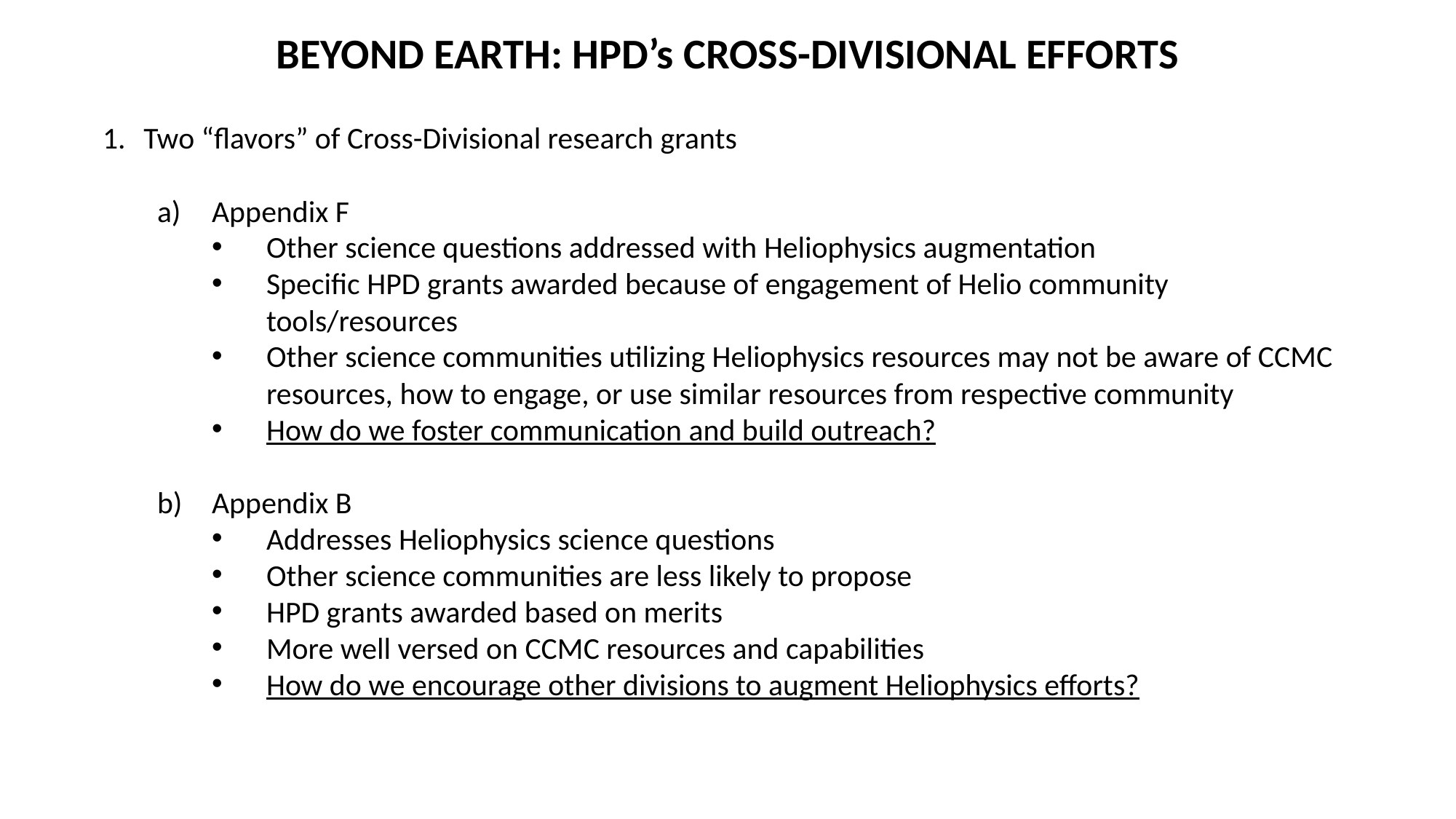

BEYOND EARTH: HPD’s CROSS-DIVISIONAL EFFORTS
Two “flavors” of Cross-Divisional research grants

Appendix F
Other science questions addressed with Heliophysics augmentation
Specific HPD grants awarded because of engagement of Helio community tools/resources
Other science communities utilizing Heliophysics resources may not be aware of CCMC resources, how to engage, or use similar resources from respective community
How do we foster communication and build outreach?

Appendix B
Addresses Heliophysics science questions
Other science communities are less likely to propose
HPD grants awarded based on merits
More well versed on CCMC resources and capabilities
How do we encourage other divisions to augment Heliophysics efforts?